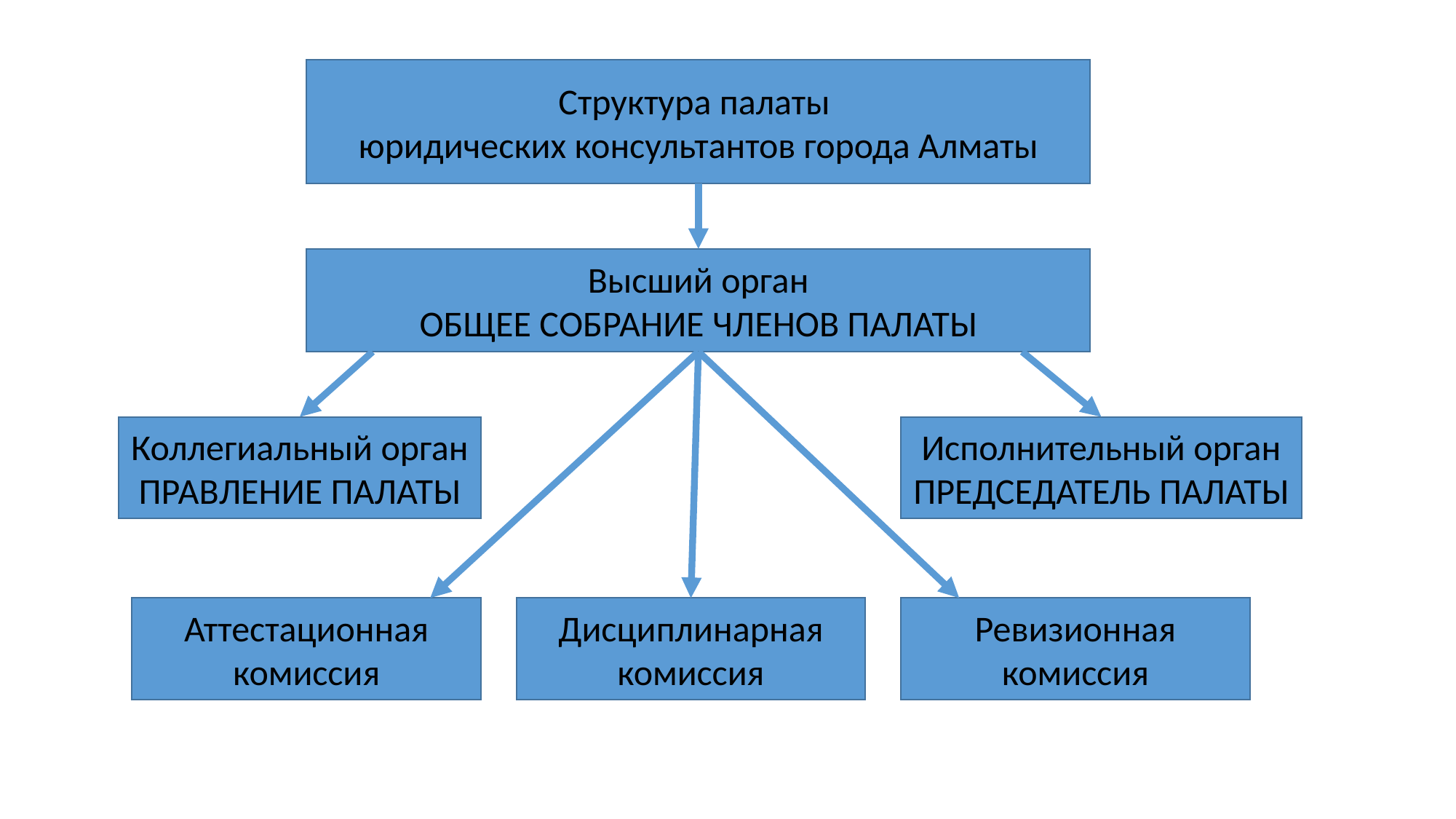

Структура палаты
юридических консультантов города Алматы
Высший орган
ОБЩЕЕ СОБРАНИЕ ЧЛЕНОВ ПАЛАТЫ
Коллегиальный орган
ПРАВЛЕНИЕ ПАЛАТЫ
Исполнительный орган
ПРЕДСЕДАТЕЛЬ ПАЛАТЫ
Аттестационная
комиссия
Дисциплинарная
комиссия
Ревизионная
комиссия